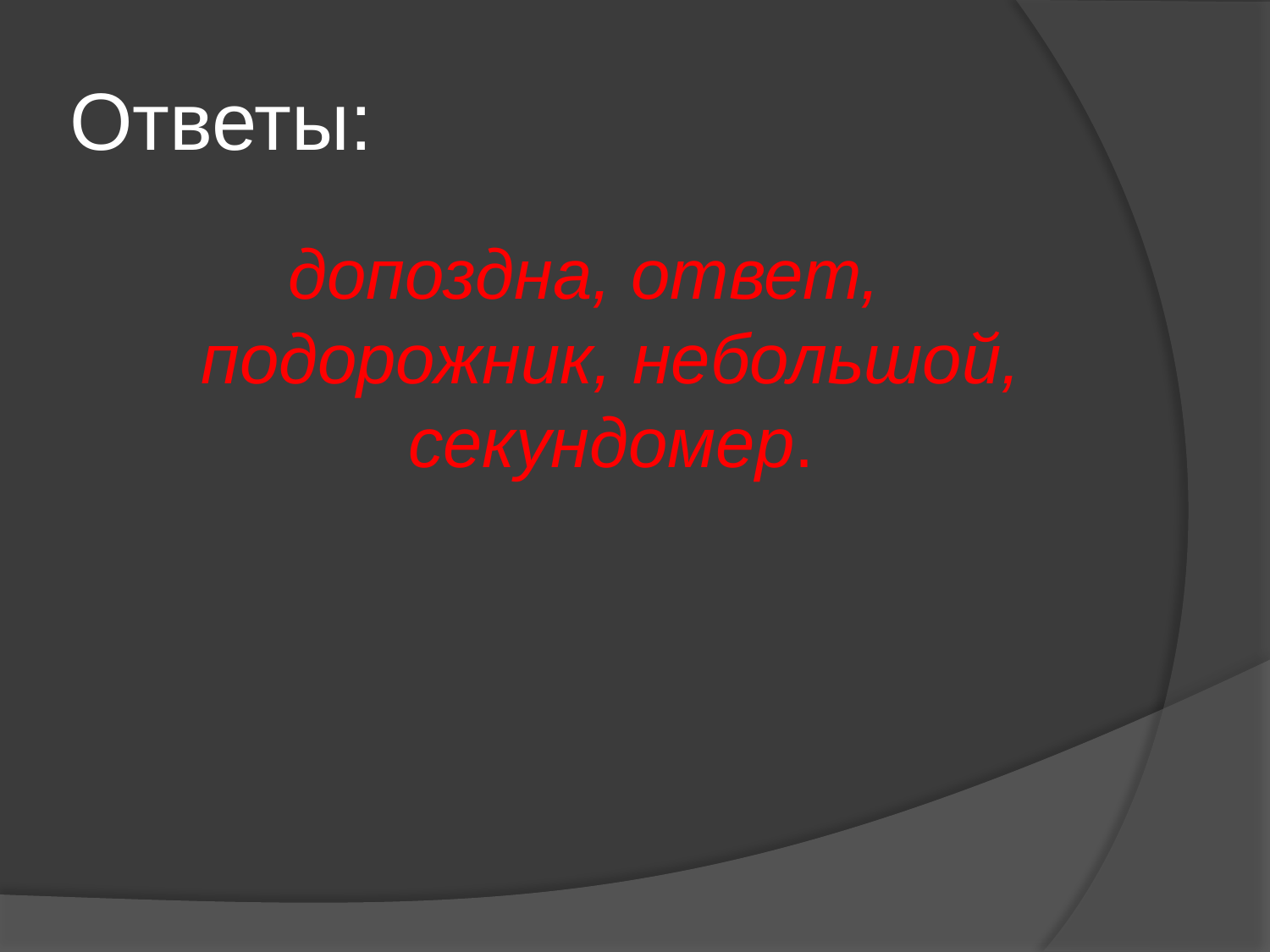

# Ответы:
допоздна, ответ, подорожник, небольшой, секундомер.